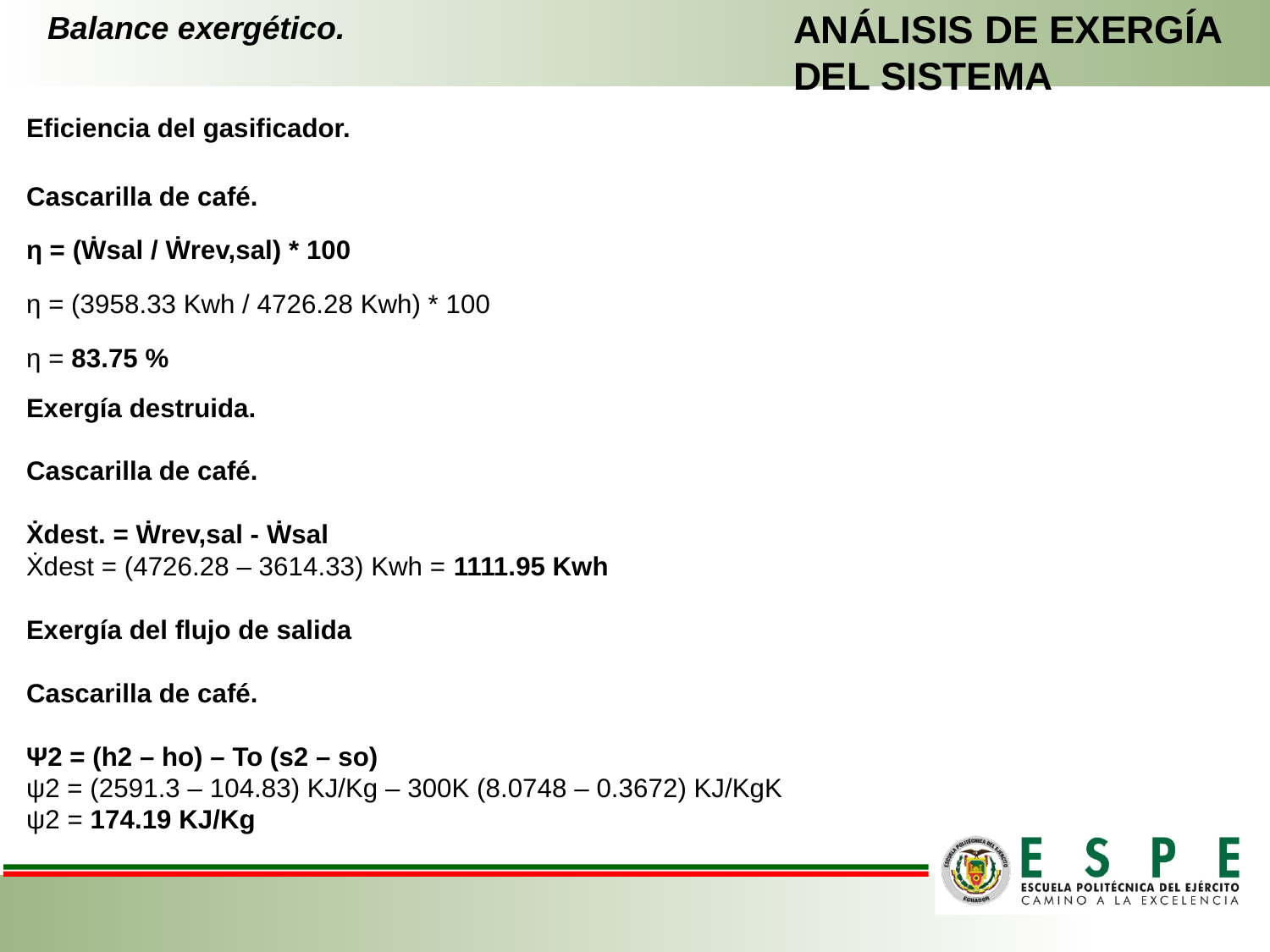

ANÁLISIS DE EXERGÍA DEL SISTEMA
# Balance exergético.
Eficiencia del gasificador.

Cascarilla de café.
η = (Ẇsal / Ẇrev,sal) * 100
η = (3958.33 Kwh / 4726.28 Kwh) * 100
η = 83.75 %
Exergía destruida.

Cascarilla de café.

Ẋdest. = Ẇrev,sal - Ẇsal
Ẋdest = (4726.28 – 3614.33) Kwh = 1111.95 Kwh

Exergía del flujo de salida

Cascarilla de café.

Ψ2 = (h2 – ho) – To (s2 – so)
ψ2 = (2591.3 – 104.83) KJ/Kg – 300K (8.0748 – 0.3672) KJ/KgK
ψ2 = 174.19 KJ/Kg